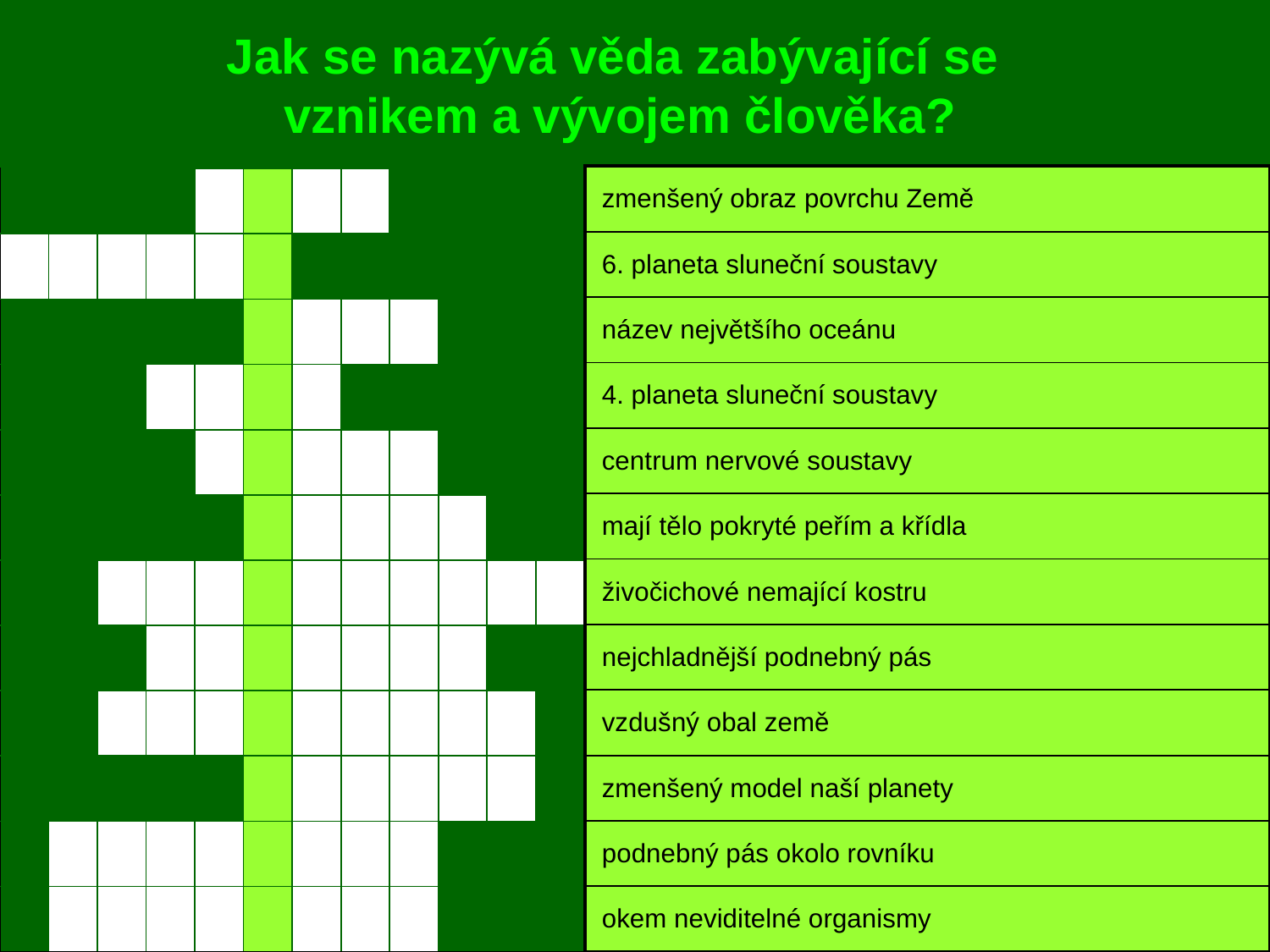

# Jak se nazývá věda zabývající se vznikem a vývojem člověka?
| zmenšený obraz povrchu Země |
| --- |
| 6. planeta sluneční soustavy |
| název největšího oceánu |
| 4. planeta sluneční soustavy |
| centrum nervové soustavy |
| mají tělo pokryté peřím a křídla |
| živočichové nemající kostru |
| nejchladnější podnebný pás |
| vzdušný obal země |
| zmenšený model naší planety |
| podnebný pás okolo rovníku |
| okem neviditelné organismy |
|  |  |  |  |  |  |  |  |  |  |  |  |
| --- | --- | --- | --- | --- | --- | --- | --- | --- | --- | --- | --- |
|  |  |  |  |  |  |  |  |  |  |  |  |
|  |  |  |  |  |  |  |  |  |  |  |  |
|  |  |  |  |  |  |  |  |  |  |  |  |
|  |  |  |  |  |  |  |  |  |  |  |  |
|  |  |  |  |  |  |  |  |  |  |  |  |
|  |  |  |  |  |  |  |  |  |  |  |  |
|  |  |  |  |  |  |  |  |  |  |  |  |
|  |  |  |  |  |  |  |  |  |  |  |  |
|  |  |  |  |  |  |  |  |  |  |  |  |
|  |  |  |  |  |  |  |  |  |  |  |  |
|  |  |  |  |  |  |  |  |  |  |  |  |